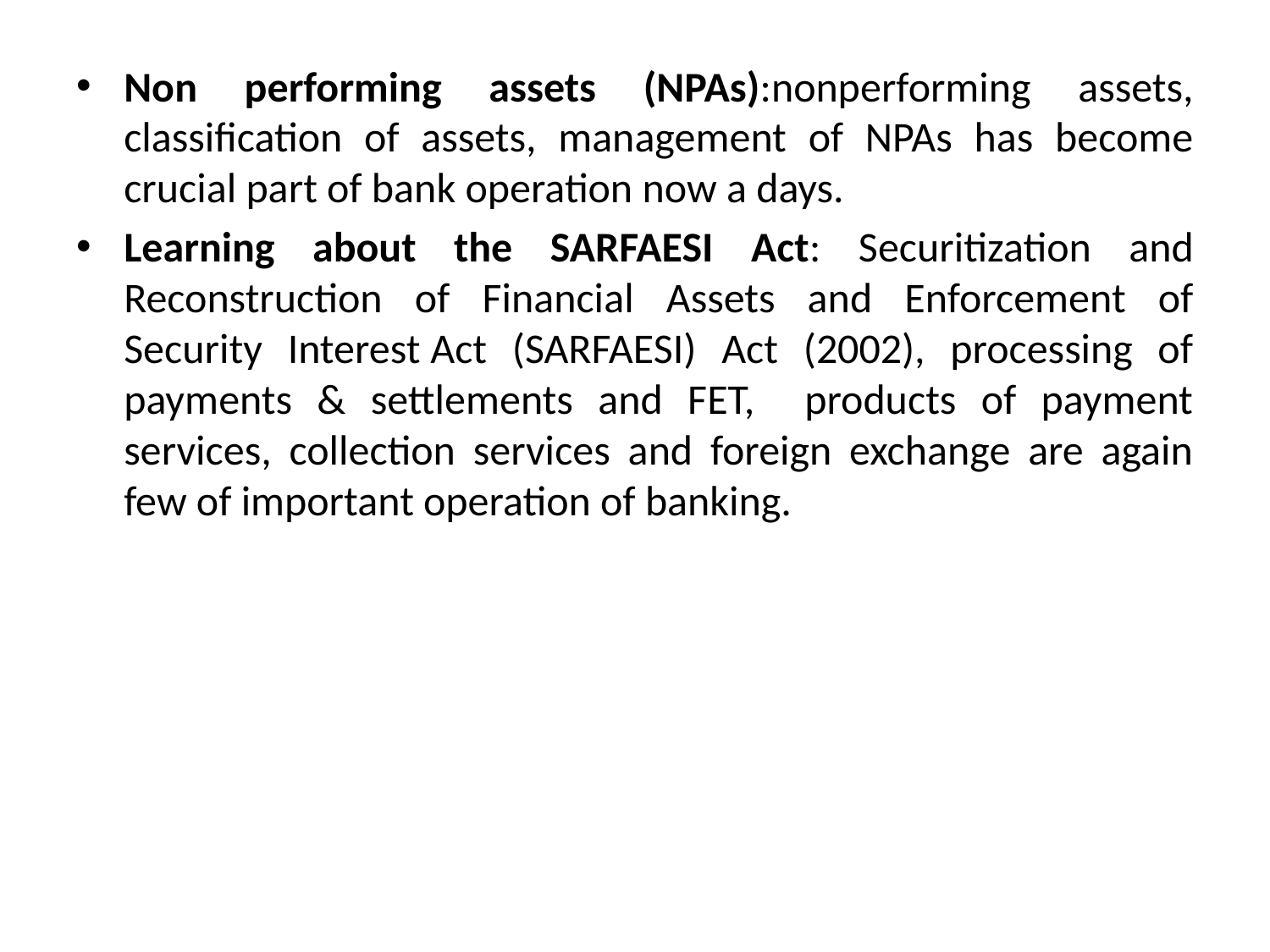

Non performing assets (NPAs):nonperforming assets, classification of assets, management of NPAs has become crucial part of bank operation now a days.
Learning about the SARFAESI Act: Securitization and Reconstruction of Financial Assets and Enforcement of Security Interest Act (SARFAESI) Act (2002), processing of payments & settlements and FET,  products of payment services, collection services and foreign exchange are again few of important operation of banking.